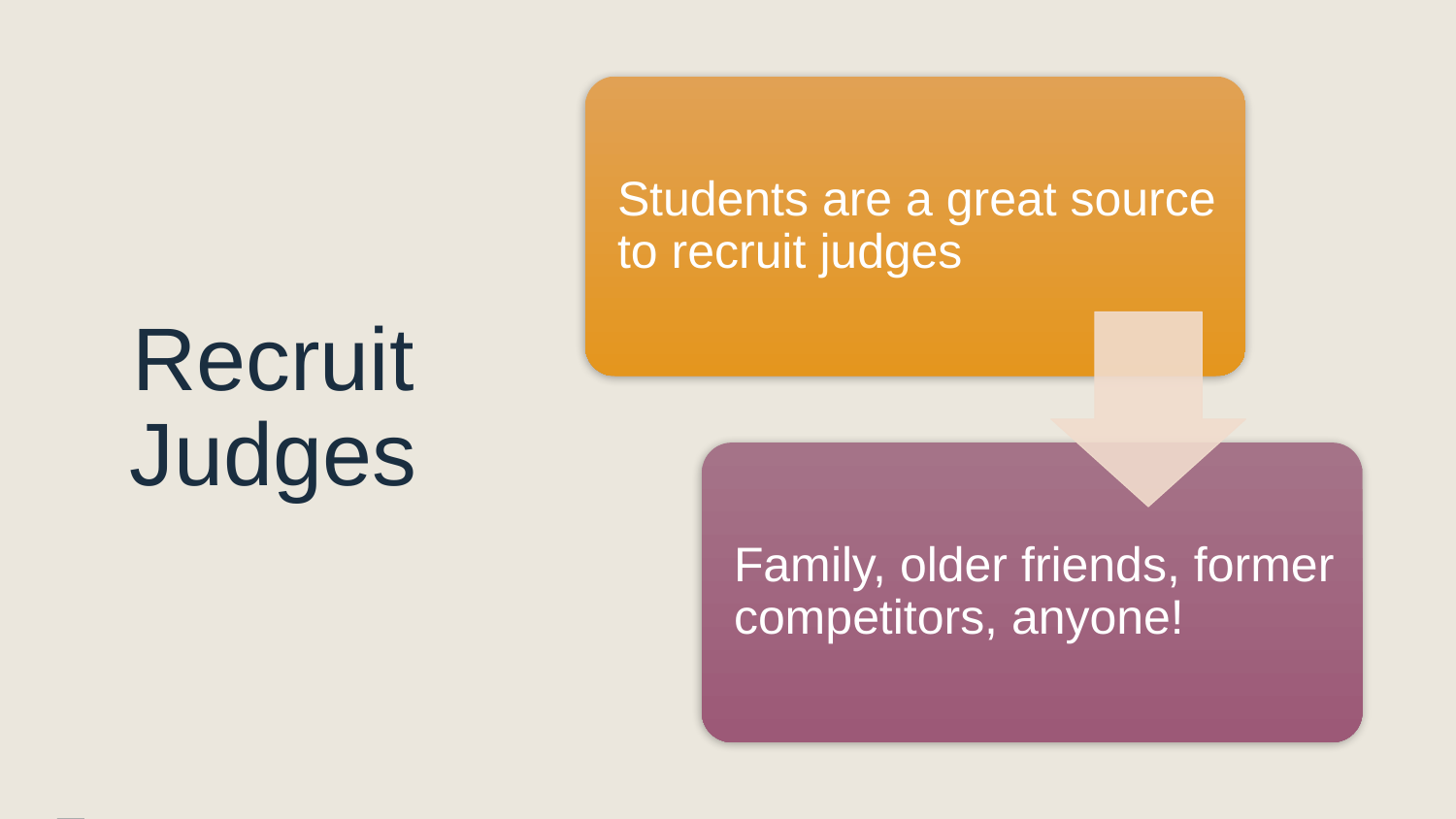

# Recruit Judges
Students are a great source to recruit judges
Family, older friends, former competitors, anyone!